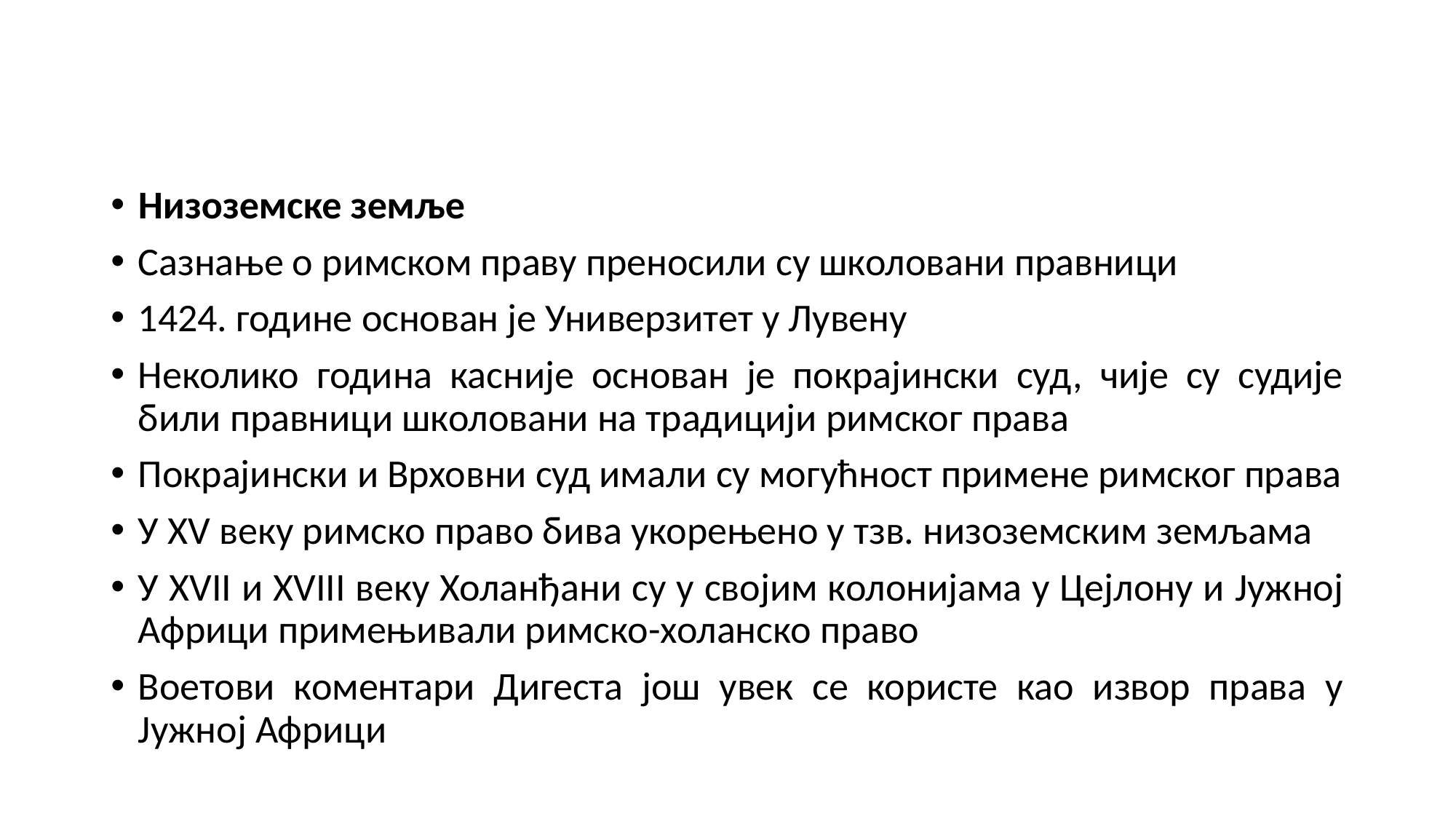

#
Низоземске земље
Сазнање о римском праву преносили су школовани правници
1424. године основан је Универзитет у Лувену
Неколико година касније основан је покрајински суд, чије су судије били правници школовани на традицији римског права
Покрајински и Врховни суд имали су могућност примене римског права
У XV веку римско право бива укорењено у тзв. низоземским земљама
У XVII и XVIII веку Холанђани су у својим колонијама у Цејлону и Јужној Африци примењивали римско-холанско право
Воетови коментари Дигеста још увек се користе као извор права у Јужној Африци